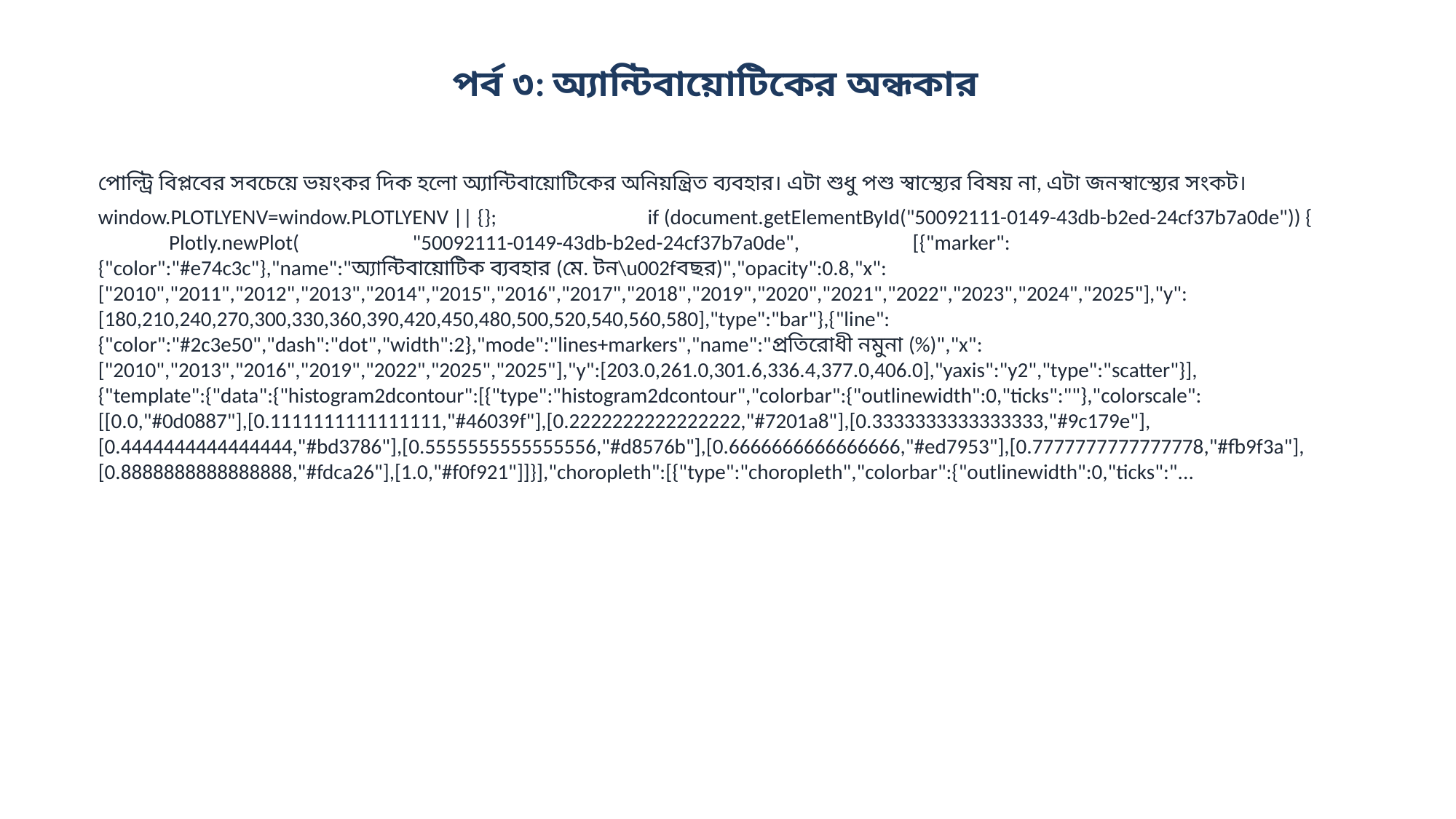

পর্ব ৩: অ্যান্টিবায়োটিকের অন্ধকার
পোল্ট্রি বিপ্লবের সবচেয়ে ভয়ংকর দিক হলো অ্যান্টিবায়োটিকের অনিয়ন্ত্রিত ব্যবহার। এটা শুধু পশু স্বাস্থ্যের বিষয় না, এটা জনস্বাস্থ্যের সংকট।
window.PLOTLYENV=window.PLOTLYENV || {};                                if (document.getElementById("50092111-0149-43db-b2ed-24cf37b7a0de")) {                    Plotly.newPlot(                        "50092111-0149-43db-b2ed-24cf37b7a0de",                        [{"marker":{"color":"#e74c3c"},"name":"অ্যান্টিবায়োটিক ব্যবহার (মে. টন\u002fবছর)","opacity":0.8,"x":["2010","2011","2012","2013","2014","2015","2016","2017","2018","2019","2020","2021","2022","2023","2024","2025"],"y":[180,210,240,270,300,330,360,390,420,450,480,500,520,540,560,580],"type":"bar"},{"line":{"color":"#2c3e50","dash":"dot","width":2},"mode":"lines+markers","name":"প্রতিরোধী নমুনা (%)","x":["2010","2013","2016","2019","2022","2025","2025"],"y":[203.0,261.0,301.6,336.4,377.0,406.0],"yaxis":"y2","type":"scatter"}],                        {"template":{"data":{"histogram2dcontour":[{"type":"histogram2dcontour","colorbar":{"outlinewidth":0,"ticks":""},"colorscale":[[0.0,"#0d0887"],[0.1111111111111111,"#46039f"],[0.2222222222222222,"#7201a8"],[0.3333333333333333,"#9c179e"],[0.4444444444444444,"#bd3786"],[0.5555555555555556,"#d8576b"],[0.6666666666666666,"#ed7953"],[0.7777777777777778,"#fb9f3a"],[0.8888888888888888,"#fdca26"],[1.0,"#f0f921"]]}],"choropleth":[{"type":"choropleth","colorbar":{"outlinewidth":0,"ticks":"...